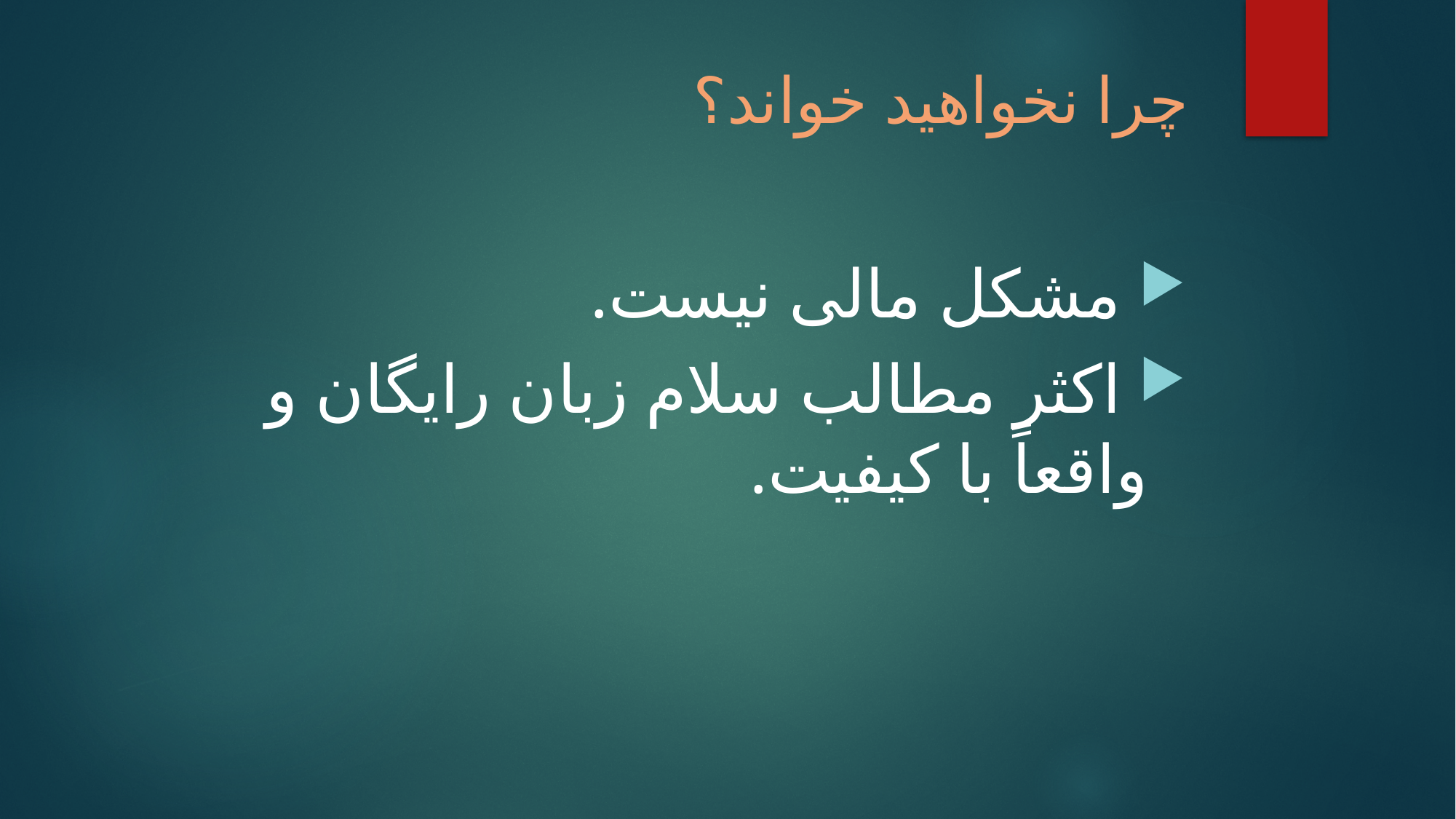

# چرا نخواهید خواند؟
 مشکل مالی نیست.
 اکثر مطالب سلام زبان رایگان و واقعاً با کیفیت.